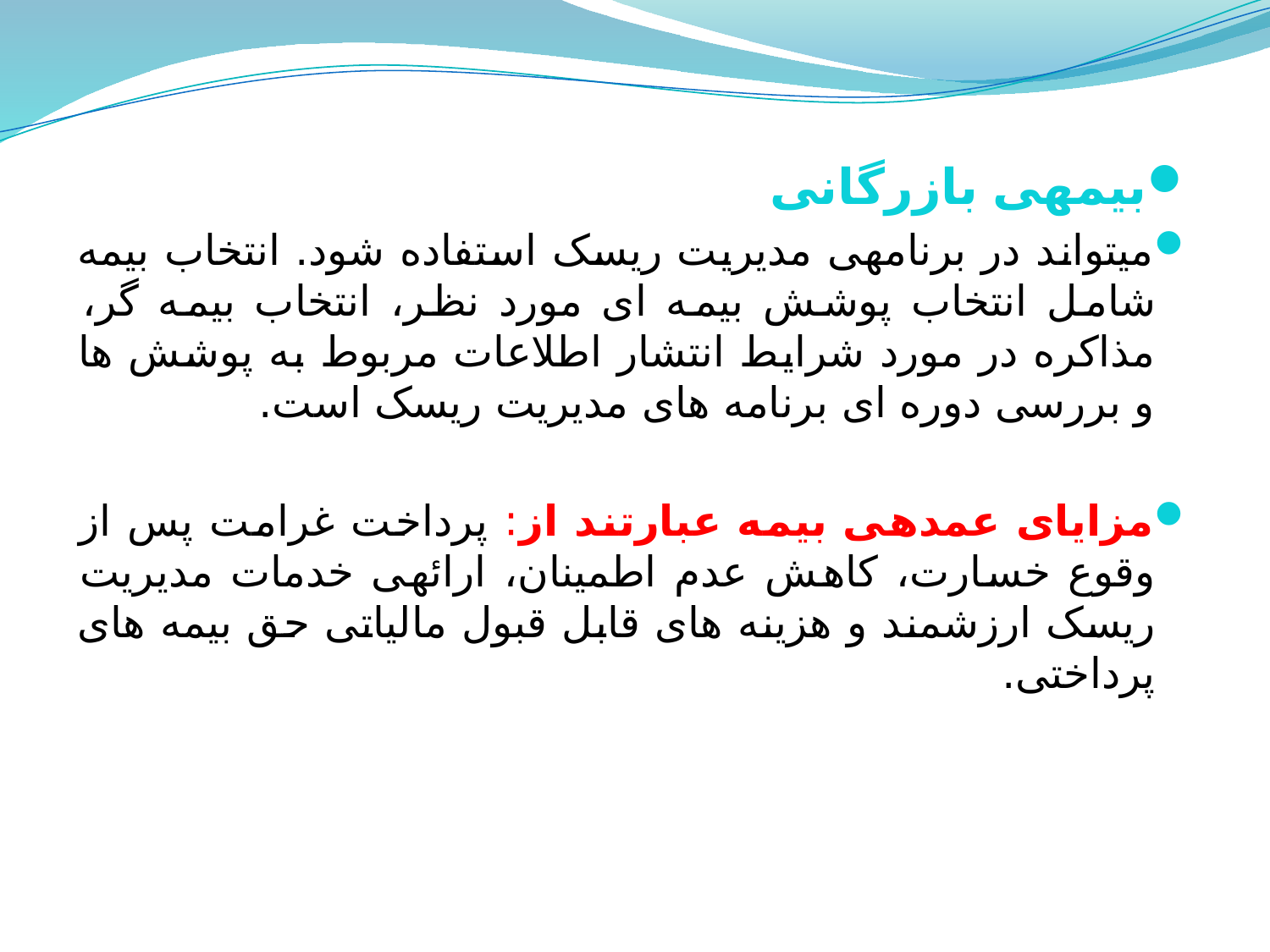

بیمه­ی بازرگانی
میتواند در برنامه­ی مدیریت ریسک استفاده شود. انتخاب بیمه شامل انتخاب پوشش بیمه ای مورد نظر، انتخاب بیمه گر، مذاکره در مورد شرایط انتشار اطلاعات مربوط به پوشش ها و بررسی دوره ای برنامه های مدیریت ریسک است.

مزایای عمده­ی بیمه عبارتند از: پرداخت غرامت پس از وقوع خسارت، کاهش عدم اطمینان، ارائه­ی خدمات مدیریت ریسک ارزشمند و هزینه های قابل قبول مالیاتی حق بیمه های پرداختی.